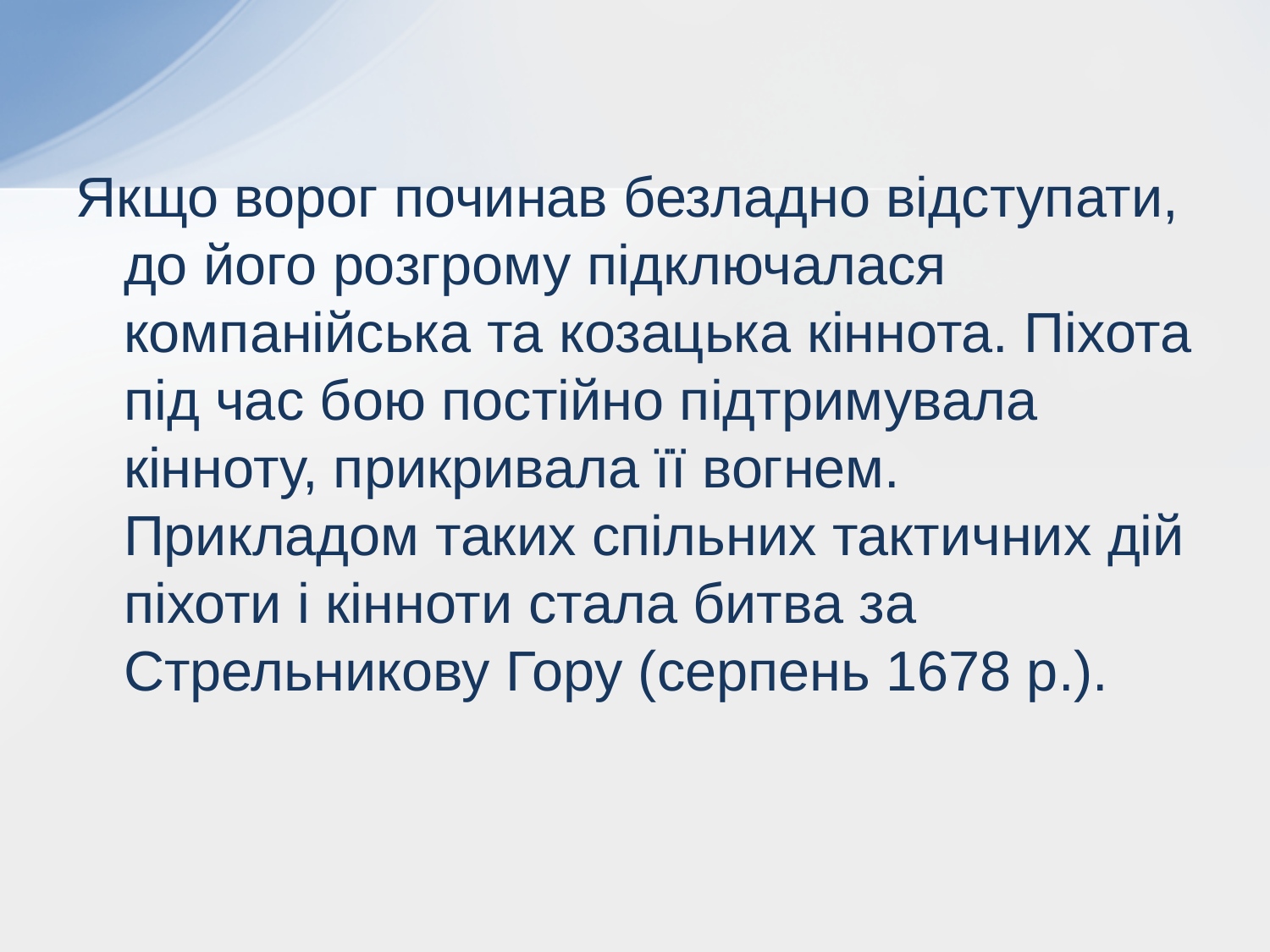

Якщо ворог починав безладно відступати, до його розгрому підключалася компанійська та козацька кіннота. Піхота під час бою постійно підтримувала кінноту, прикривала її вогнем. Прикладом таких спільних тактичних дій піхоти і кінноти стала битва за Стрельникову Гору (серпень 1678 р.).